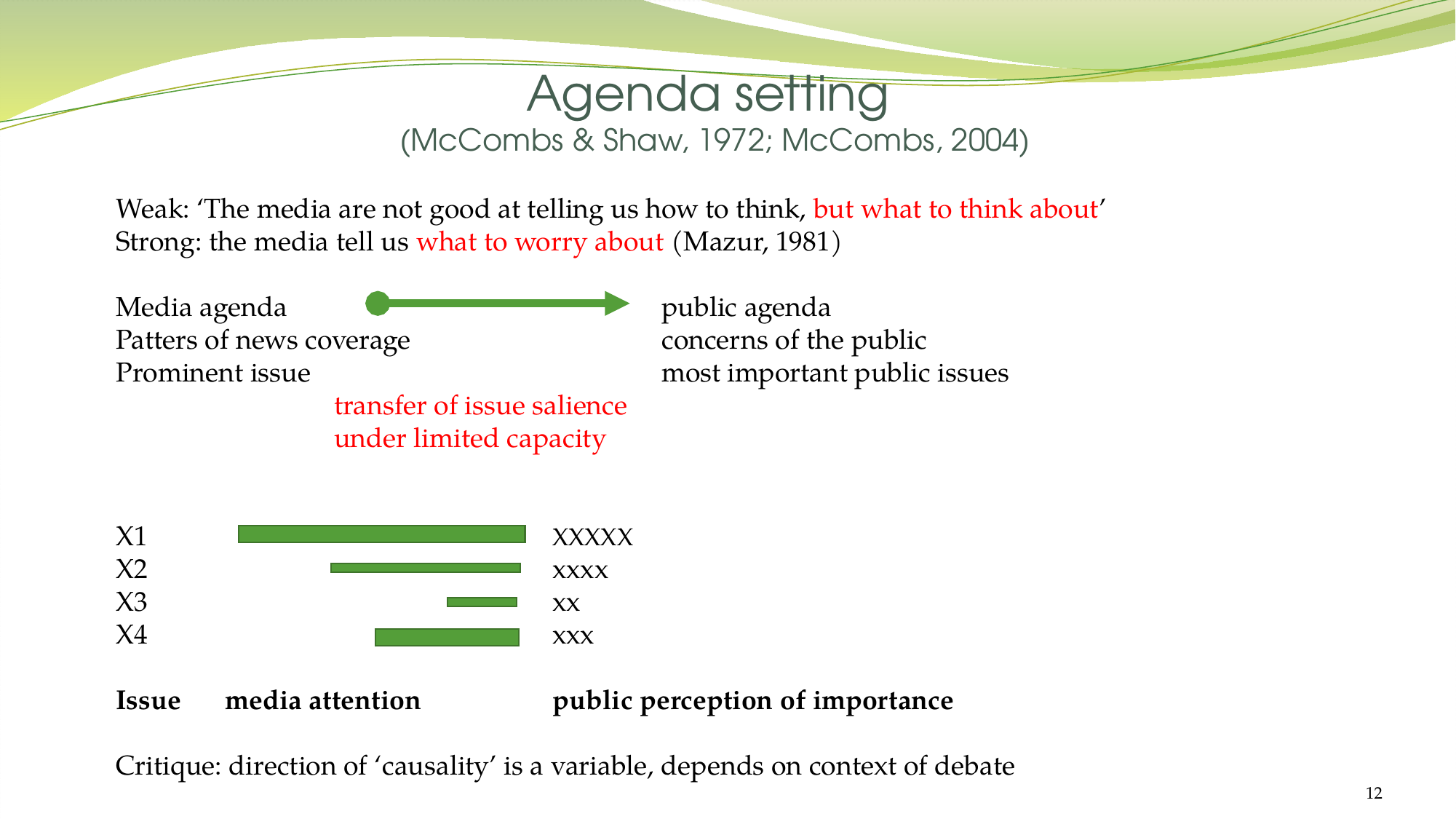

# Agenda setting (McCombs & Shaw, 1972; McCombs, 2004)

Weak: ‘The media are not good at telling us how to think, but what to think about’
Strong: the media tell us what to worry about (Mazur, 1981)

Media agenda				public agenda
Patters of news coverage			concerns of the public
Prominent issue				most important public issues
		transfer of issue salience
		under limited capacity

X1				XXXXX
X2				xxxx
X3				xx
X4				xxx

Issue	media attention		public perception of importance

Critique: direction of ‘causality’ is a variable, depends on context of debate

12